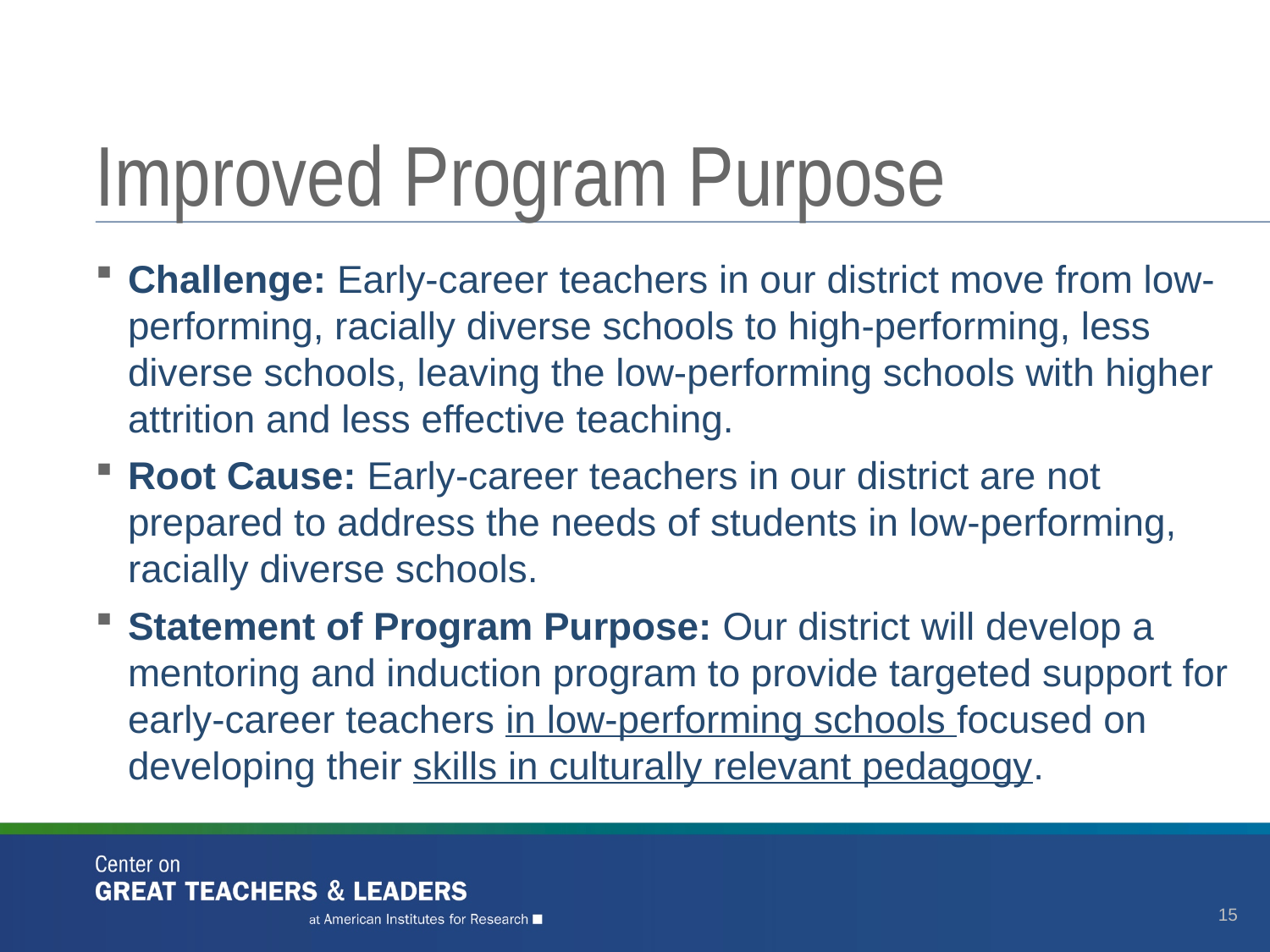

# Improved Program Purpose
Challenge: Early-career teachers in our district move from low-performing, racially diverse schools to high-performing, less diverse schools, leaving the low-performing schools with higher attrition and less effective teaching.
Root Cause: Early-career teachers in our district are not prepared to address the needs of students in low-performing, racially diverse schools.
Statement of Program Purpose: Our district will develop a mentoring and induction program to provide targeted support for early-career teachers in low-performing schools focused on developing their skills in culturally relevant pedagogy.
15